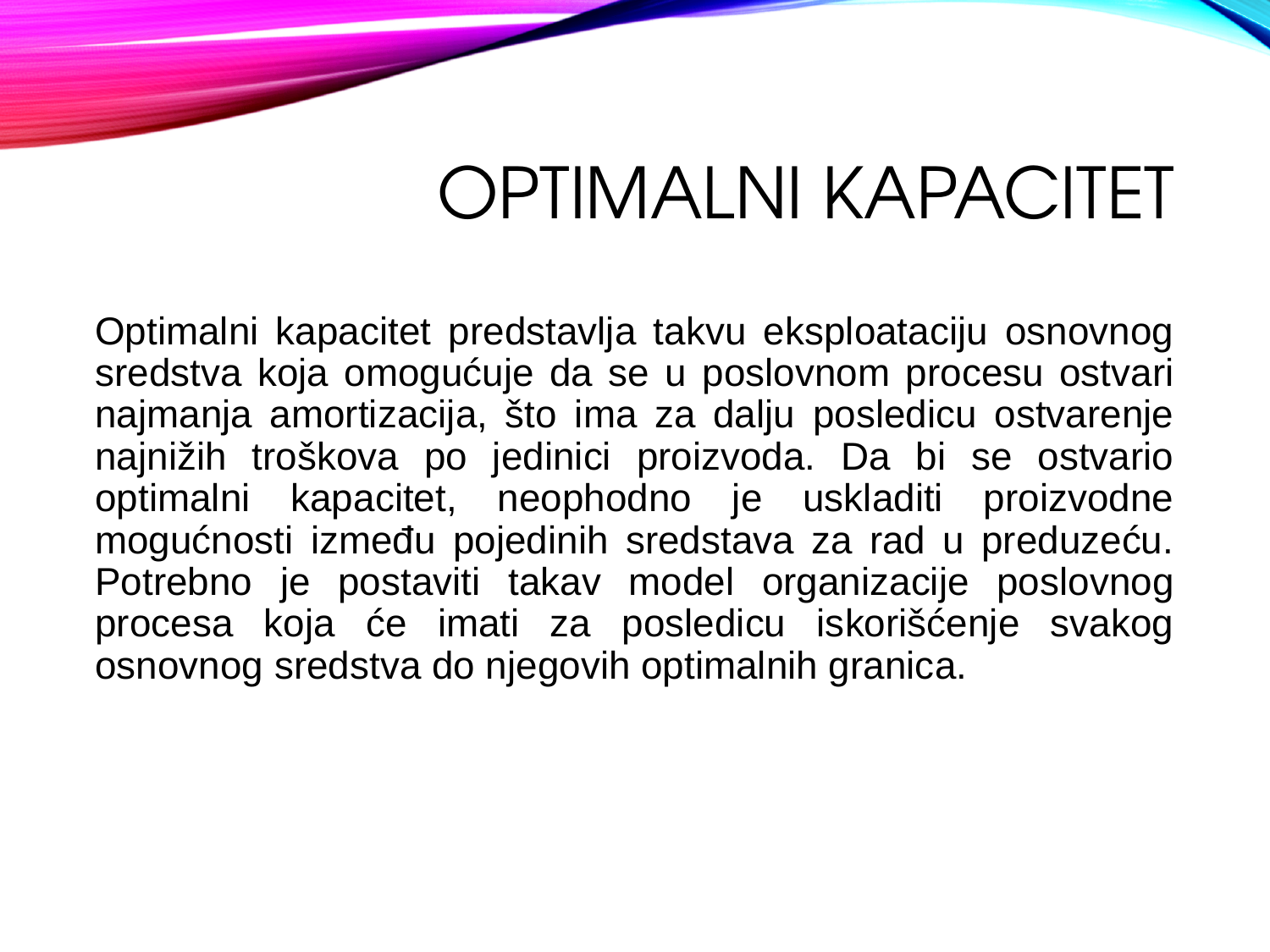

# Optimalni kapacitet
Optimalni kapacitet predstavlja takvu eksploataciju osnovnog sredstva koja omogućuje da se u poslovnom procesu ostvari najmanja amortizacija, što ima za dalju posledicu ostvarenje najnižih troškova po jedinici proizvoda. Da bi se ostvario optimalni kapacitet, neophodno je uskladiti proizvodne mogućnosti između pojedinih sredstava za rad u preduzeću. Potrebno je postaviti takav model organizacije poslovnog procesa koja će imati za posledicu iskorišćenje svakog osnovnog sredstva do njegovih optimalnih granica.